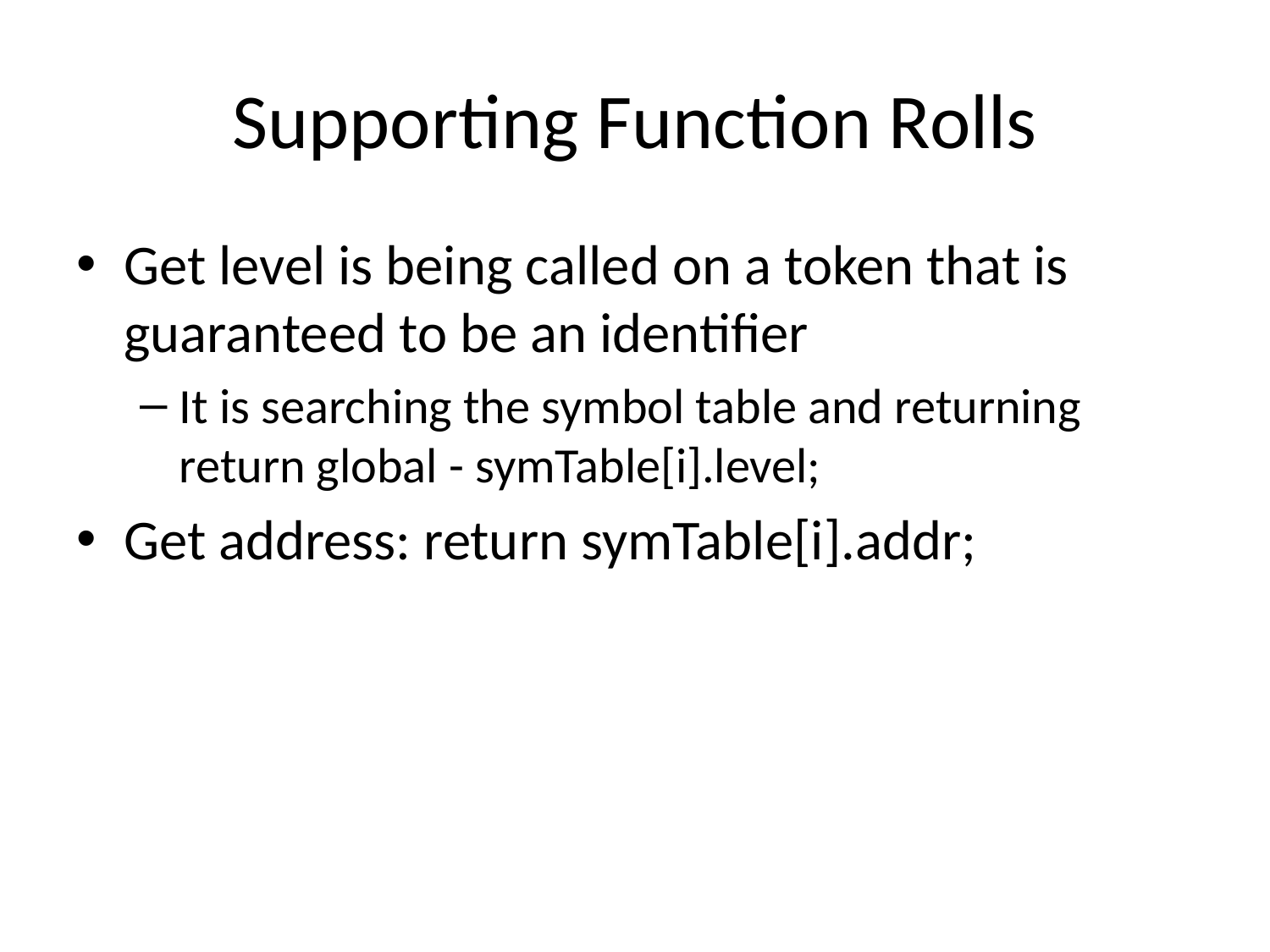

# Supporting Function Rolls
Get level is being called on a token that is guaranteed to be an identifier
It is searching the symbol table and returning  return global - symTable[i].level;
Get address: return symTable[i].addr;